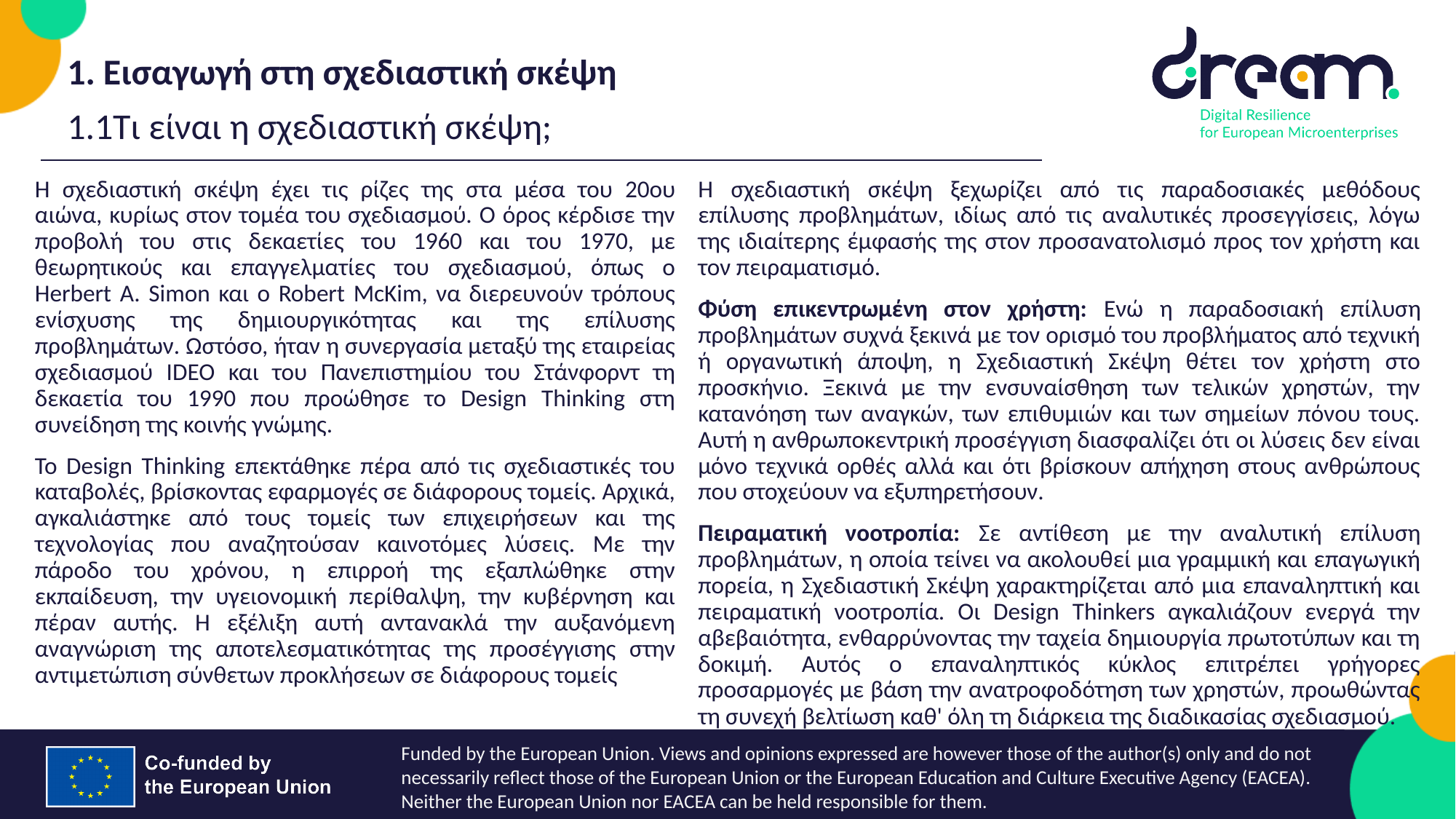

1. Εισαγωγή στη σχεδιαστική σκέψη
1.1Τι είναι η σχεδιαστική σκέψη;
Η σχεδιαστική σκέψη έχει τις ρίζες της στα μέσα του 20ου αιώνα, κυρίως στον τομέα του σχεδιασμού. Ο όρος κέρδισε την προβολή του στις δεκαετίες του 1960 και του 1970, με θεωρητικούς και επαγγελματίες του σχεδιασμού, όπως ο Herbert A. Simon και ο Robert McKim, να διερευνούν τρόπους ενίσχυσης της δημιουργικότητας και της επίλυσης προβλημάτων. Ωστόσο, ήταν η συνεργασία μεταξύ της εταιρείας σχεδιασμού IDEO και του Πανεπιστημίου του Στάνφορντ τη δεκαετία του 1990 που προώθησε το Design Thinking στη συνείδηση της κοινής γνώμης.
Το Design Thinking επεκτάθηκε πέρα από τις σχεδιαστικές του καταβολές, βρίσκοντας εφαρμογές σε διάφορους τομείς. Αρχικά, αγκαλιάστηκε από τους τομείς των επιχειρήσεων και της τεχνολογίας που αναζητούσαν καινοτόμες λύσεις. Με την πάροδο του χρόνου, η επιρροή της εξαπλώθηκε στην εκπαίδευση, την υγειονομική περίθαλψη, την κυβέρνηση και πέραν αυτής. Η εξέλιξη αυτή αντανακλά την αυξανόμενη αναγνώριση της αποτελεσματικότητας της προσέγγισης στην αντιμετώπιση σύνθετων προκλήσεων σε διάφορους τομείς
Η σχεδιαστική σκέψη ξεχωρίζει από τις παραδοσιακές μεθόδους επίλυσης προβλημάτων, ιδίως από τις αναλυτικές προσεγγίσεις, λόγω της ιδιαίτερης έμφασής της στον προσανατολισμό προς τον χρήστη και τον πειραματισμό.
Φύση επικεντρωμένη στον χρήστη: Ενώ η παραδοσιακή επίλυση προβλημάτων συχνά ξεκινά με τον ορισμό του προβλήματος από τεχνική ή οργανωτική άποψη, η Σχεδιαστική Σκέψη θέτει τον χρήστη στο προσκήνιο. Ξεκινά με την ενσυναίσθηση των τελικών χρηστών, την κατανόηση των αναγκών, των επιθυμιών και των σημείων πόνου τους. Αυτή η ανθρωποκεντρική προσέγγιση διασφαλίζει ότι οι λύσεις δεν είναι μόνο τεχνικά ορθές αλλά και ότι βρίσκουν απήχηση στους ανθρώπους που στοχεύουν να εξυπηρετήσουν.
Πειραματική νοοτροπία: Σε αντίθεση με την αναλυτική επίλυση προβλημάτων, η οποία τείνει να ακολουθεί μια γραμμική και επαγωγική πορεία, η Σχεδιαστική Σκέψη χαρακτηρίζεται από μια επαναληπτική και πειραματική νοοτροπία. Οι Design Thinkers αγκαλιάζουν ενεργά την αβεβαιότητα, ενθαρρύνοντας την ταχεία δημιουργία πρωτοτύπων και τη δοκιμή. Αυτός ο επαναληπτικός κύκλος επιτρέπει γρήγορες προσαρμογές με βάση την ανατροφοδότηση των χρηστών, προωθώντας τη συνεχή βελτίωση καθ' όλη τη διάρκεια της διαδικασίας σχεδιασμού.